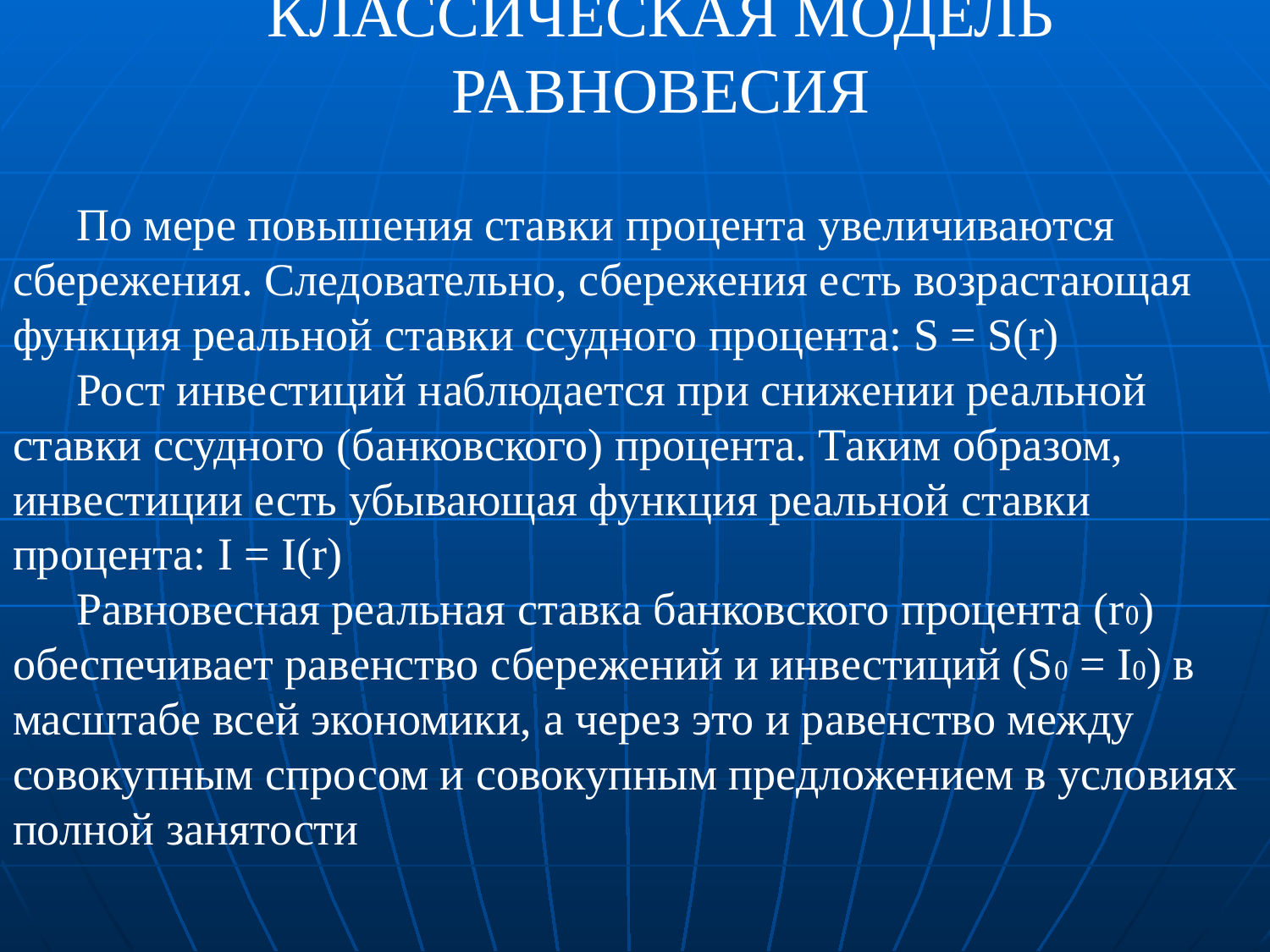

# Классическая модель равновесия
По мере повышения ставки процента увеличиваются сбережения. Следовательно, сбережения есть возрастающая функция реальной ставки ссудного процента: S = S(r)
Рост инвестиций наблюдается при снижении реальной ставки ссудного (банковского) процента. Таким образом, инвестиции есть убывающая функция реальной ставки процента: I = I(r)
Равновесная реальная ставка банковского процента (r0) обеспечивает равенство сбережений и инвестиций (S0 = I0) в масштабе всей экономики, а через это и равенство между совокупным спросом и совокупным предложением в условиях полной занятости